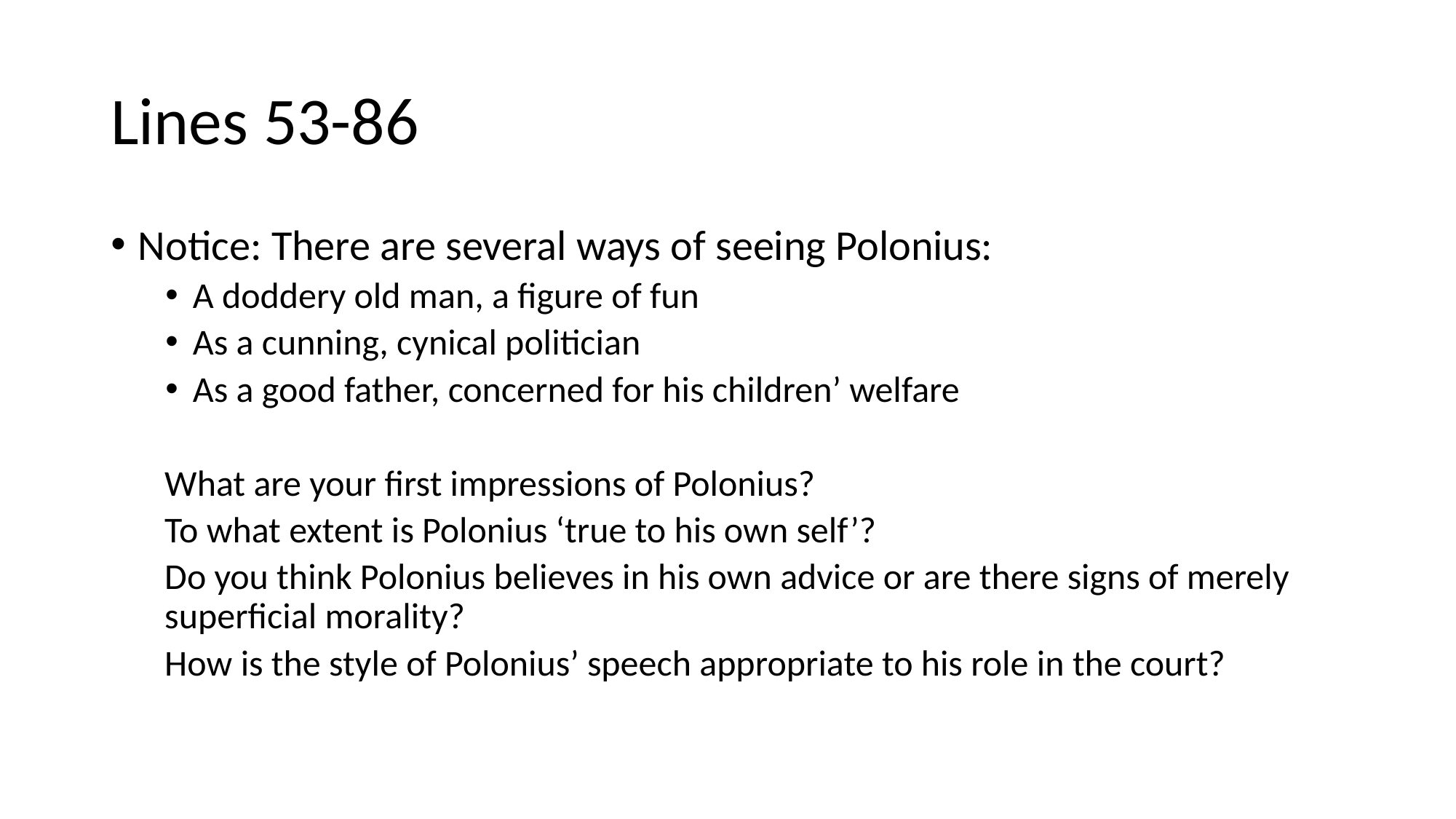

# Lines 53-86
Notice: There are several ways of seeing Polonius:
A doddery old man, a figure of fun
As a cunning, cynical politician
As a good father, concerned for his children’ welfare

What are your first impressions of Polonius?
To what extent is Polonius ‘true to his own self’?
Do you think Polonius believes in his own advice or are there signs of merely superficial morality?
How is the style of Polonius’ speech appropriate to his role in the court?